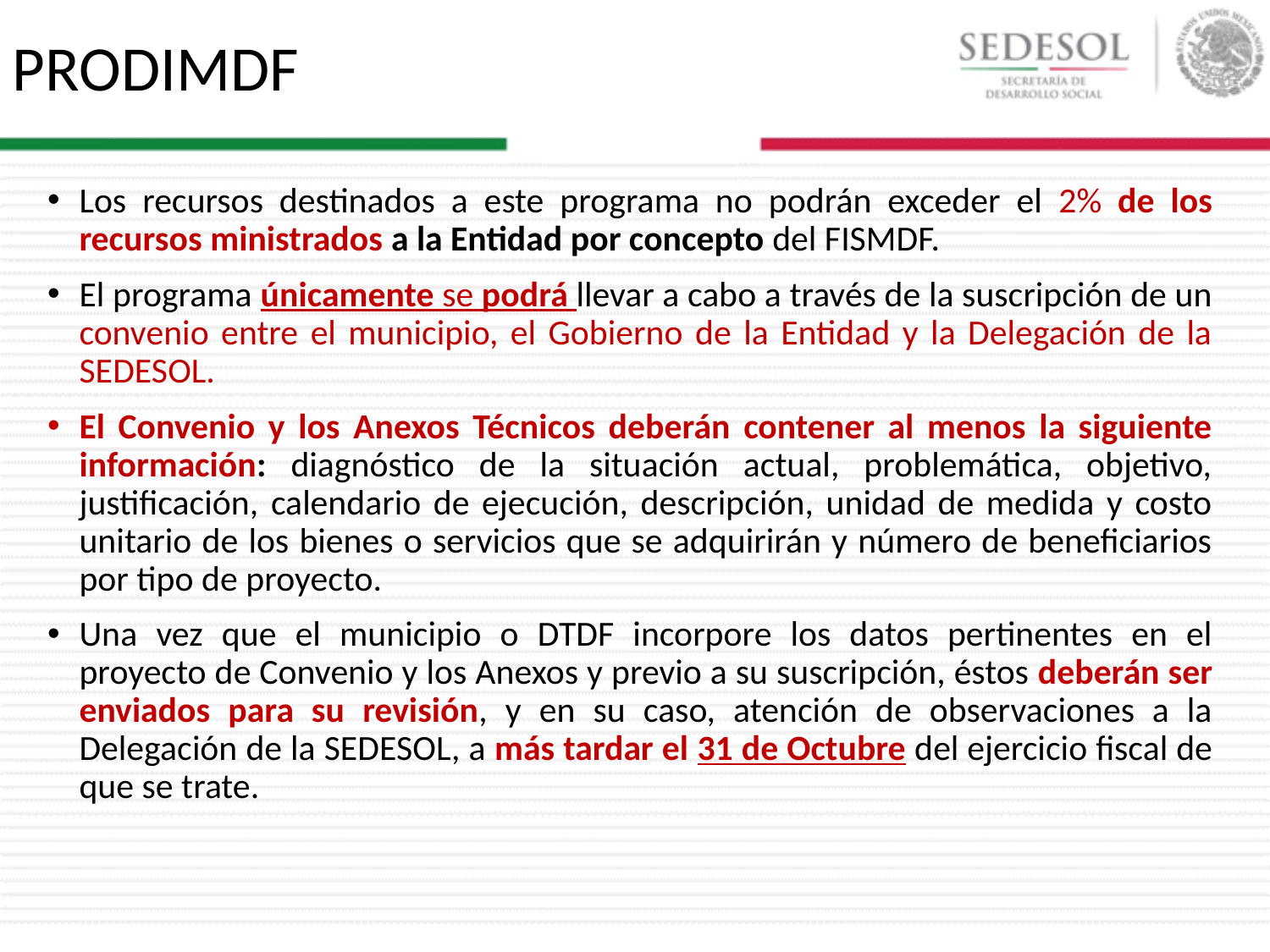

# PRODIMDF
Los recursos destinados a este programa no podrán exceder el 2% de los recursos ministrados a la Entidad por concepto del FISMDF.
El programa únicamente se podrá llevar a cabo a través de la suscripción de un convenio entre el municipio, el Gobierno de la Entidad y la Delegación de la SEDESOL.
El Convenio y los Anexos Técnicos deberán contener al menos la siguiente información: diagnóstico de la situación actual, problemática, objetivo, justificación, calendario de ejecución, descripción, unidad de medida y costo unitario de los bienes o servicios que se adquirirán y número de beneficiarios por tipo de proyecto.
Una vez que el municipio o DTDF incorpore los datos pertinentes en el proyecto de Convenio y los Anexos y previo a su suscripción, éstos deberán ser enviados para su revisión, y en su caso, atención de observaciones a la Delegación de la SEDESOL, a más tardar el 31 de Octubre del ejercicio fiscal de que se trate.